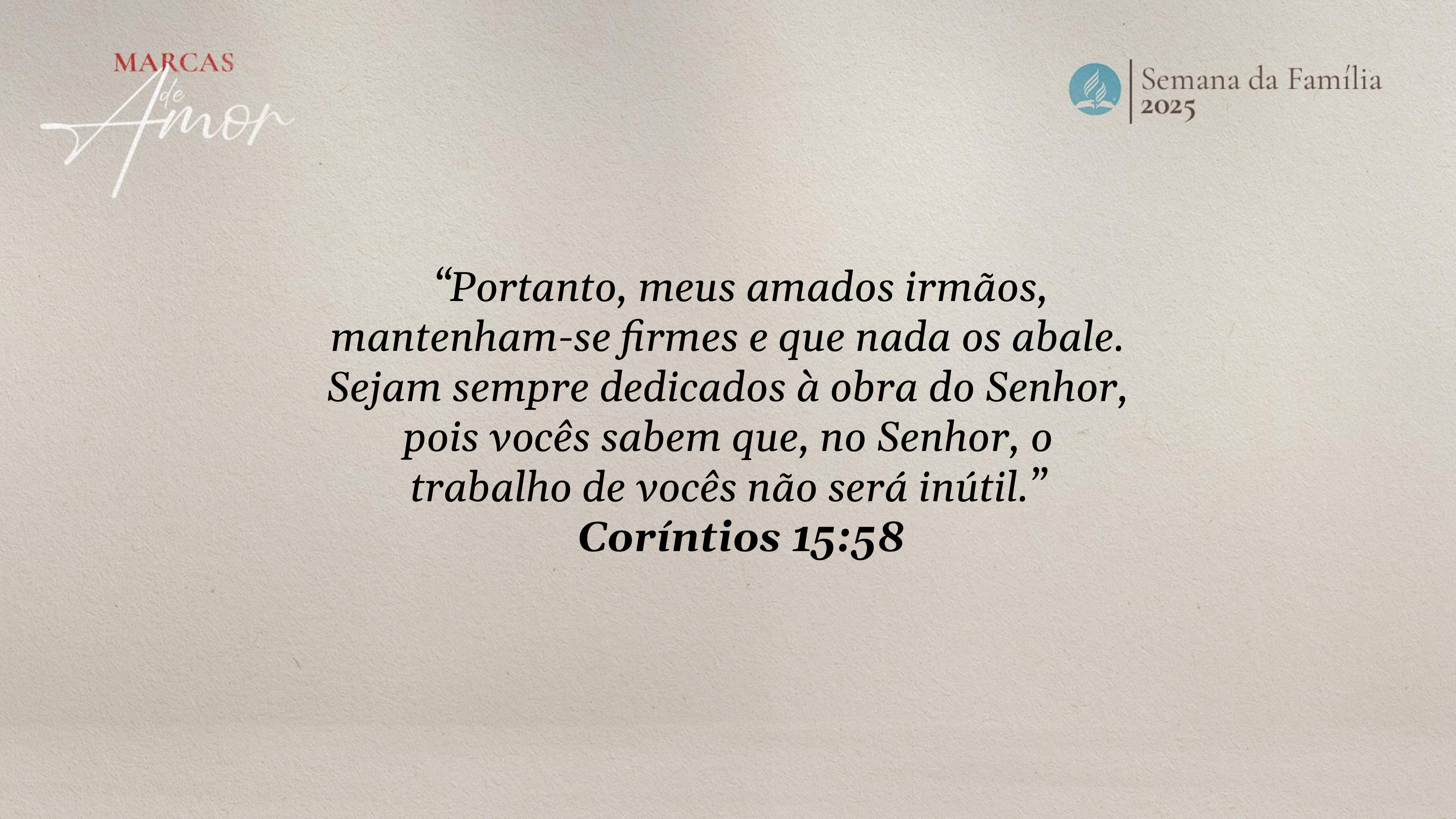

“Portanto, meus amados irmãos, mantenham-se firmes e que nada os abale. Sejam sempre dedicados à obra do Senhor, pois vocês sabem que, no Senhor, o trabalho de vocês não será inútil.”
Coríntios 15:58